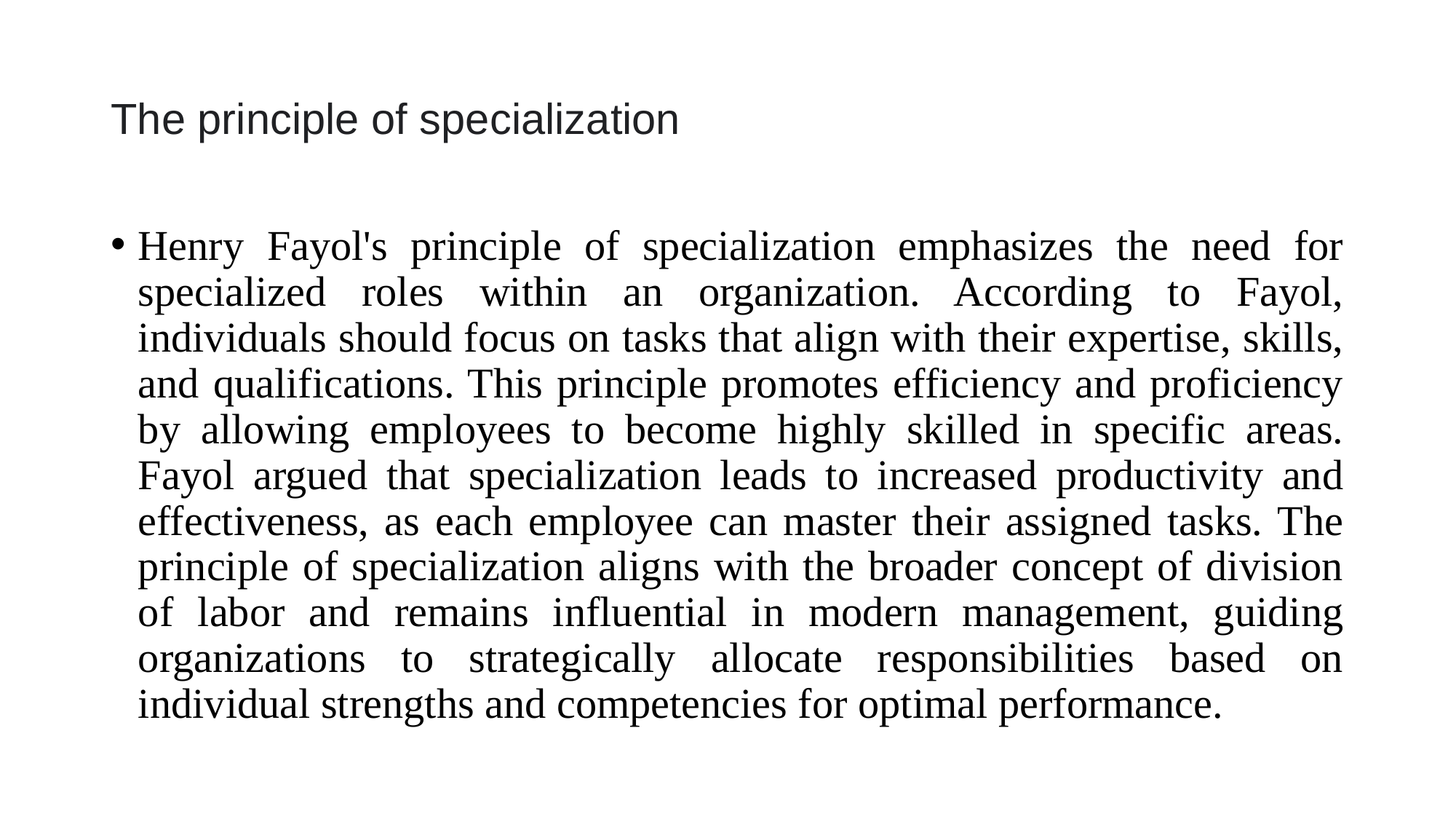

# The principle of specialization
Henry Fayol's principle of specialization emphasizes the need for specialized roles within an organization. According to Fayol, individuals should focus on tasks that align with their expertise, skills, and qualifications. This principle promotes efficiency and proficiency by allowing employees to become highly skilled in specific areas. Fayol argued that specialization leads to increased productivity and effectiveness, as each employee can master their assigned tasks. The principle of specialization aligns with the broader concept of division of labor and remains influential in modern management, guiding organizations to strategically allocate responsibilities based on individual strengths and competencies for optimal performance.